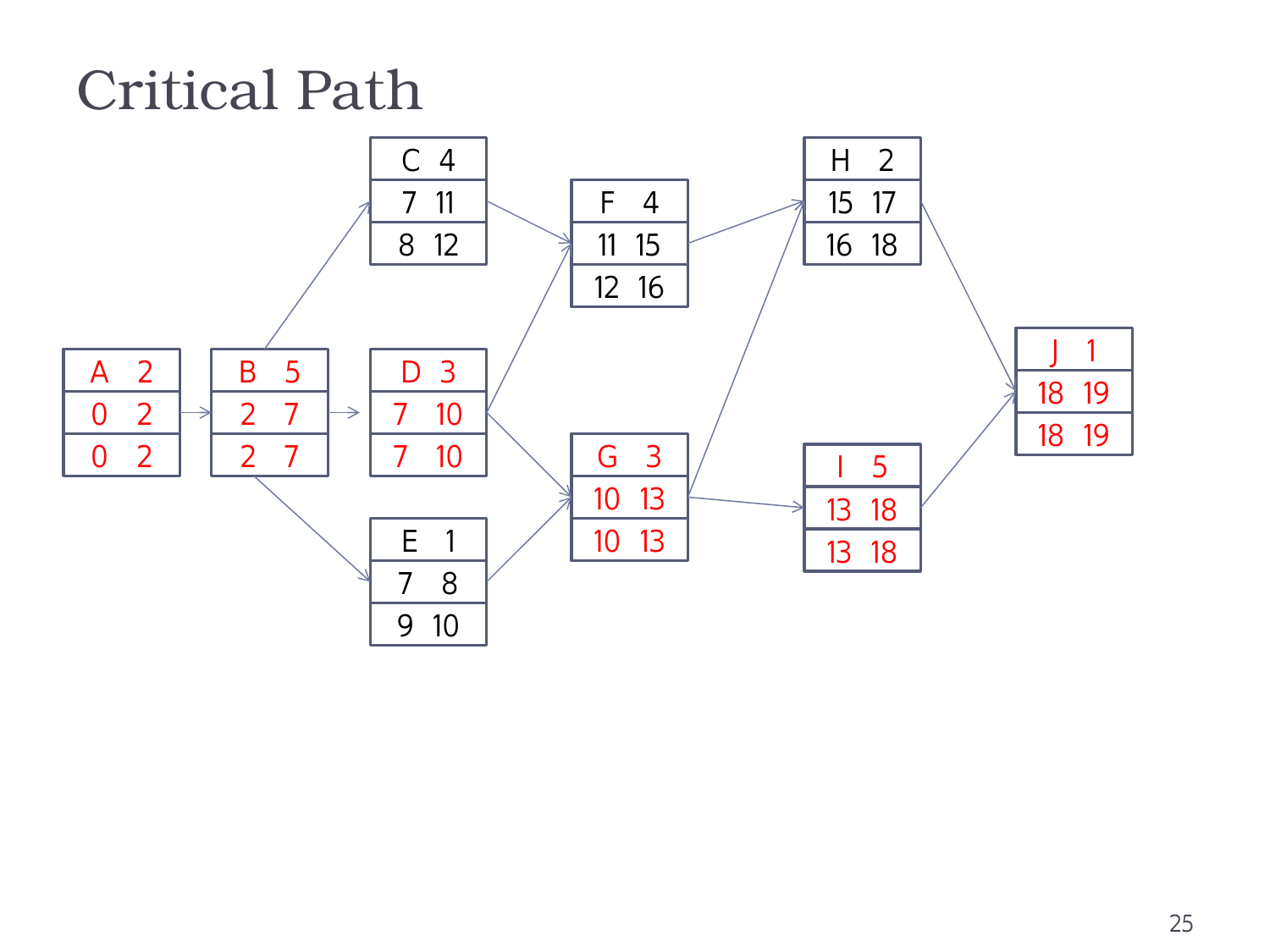

# Critical Path
C  4
7  11
8  12
H   2
15  17
16  18
F   4
11  15
12  16
J   1
18  19
18  19
A   2
0   2
0   2
B   5
2   7
2   7
D  3
7   10
7   10
G   3
10  13
10  13
I   5
13  18
13  18
E   1
7   8
9  10
25